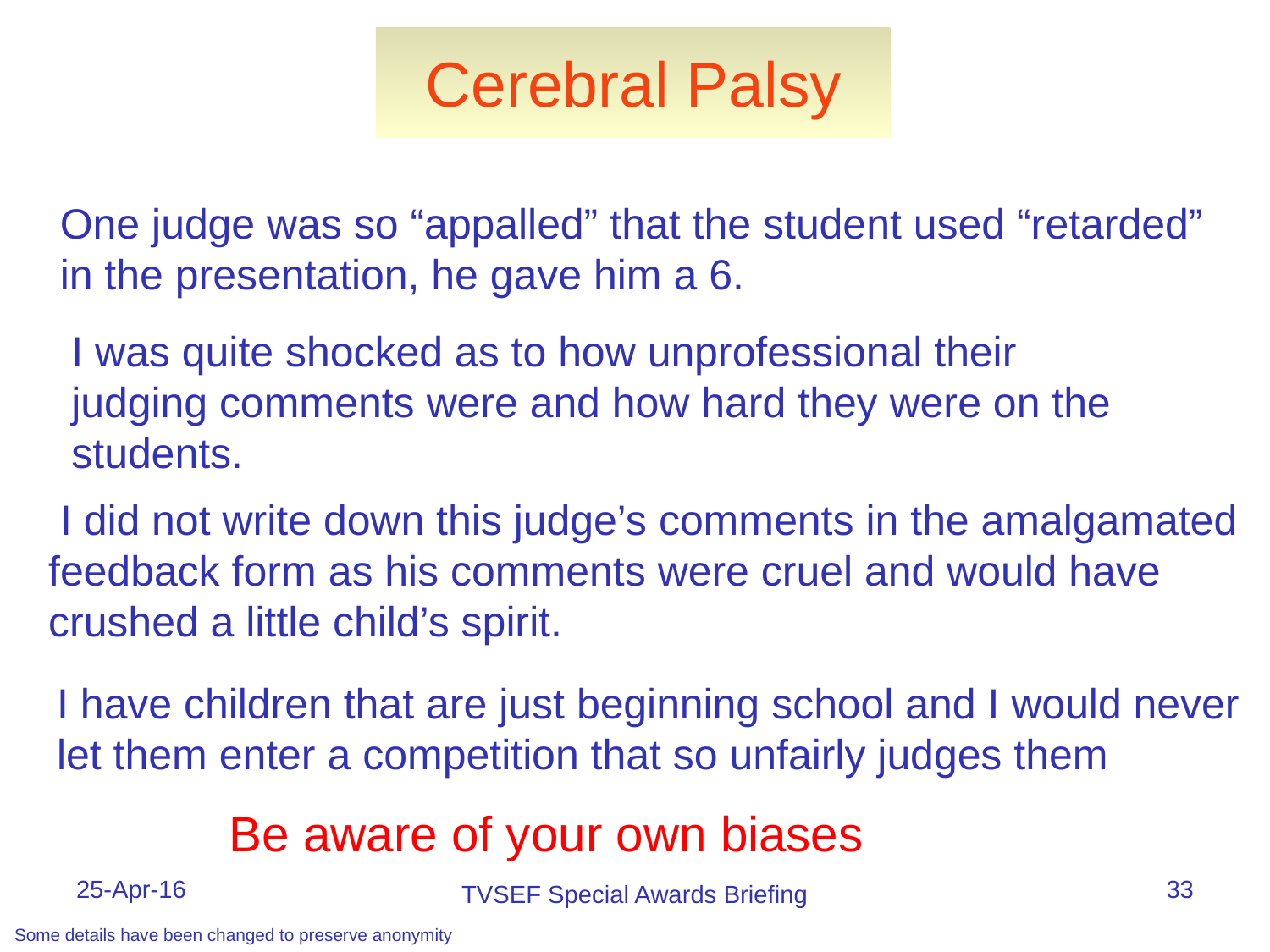

# Cerebral Palsy

One judge was so “appalled” that the student used “retarded” in the presentation, he gave him a 6.
I was quite shocked as to how unprofessional their judging comments were and how hard they were on the students.
 I did not write down this judge’s comments in the amalgamated feedback form as his comments were cruel and would have crushed a little child’s spirit.
I have children that are just beginning school and I would never let them enter a competition that so unfairly judges them
Be aware of your own biases
25-Apr-16
33
Some details have been changed to preserve anonymity